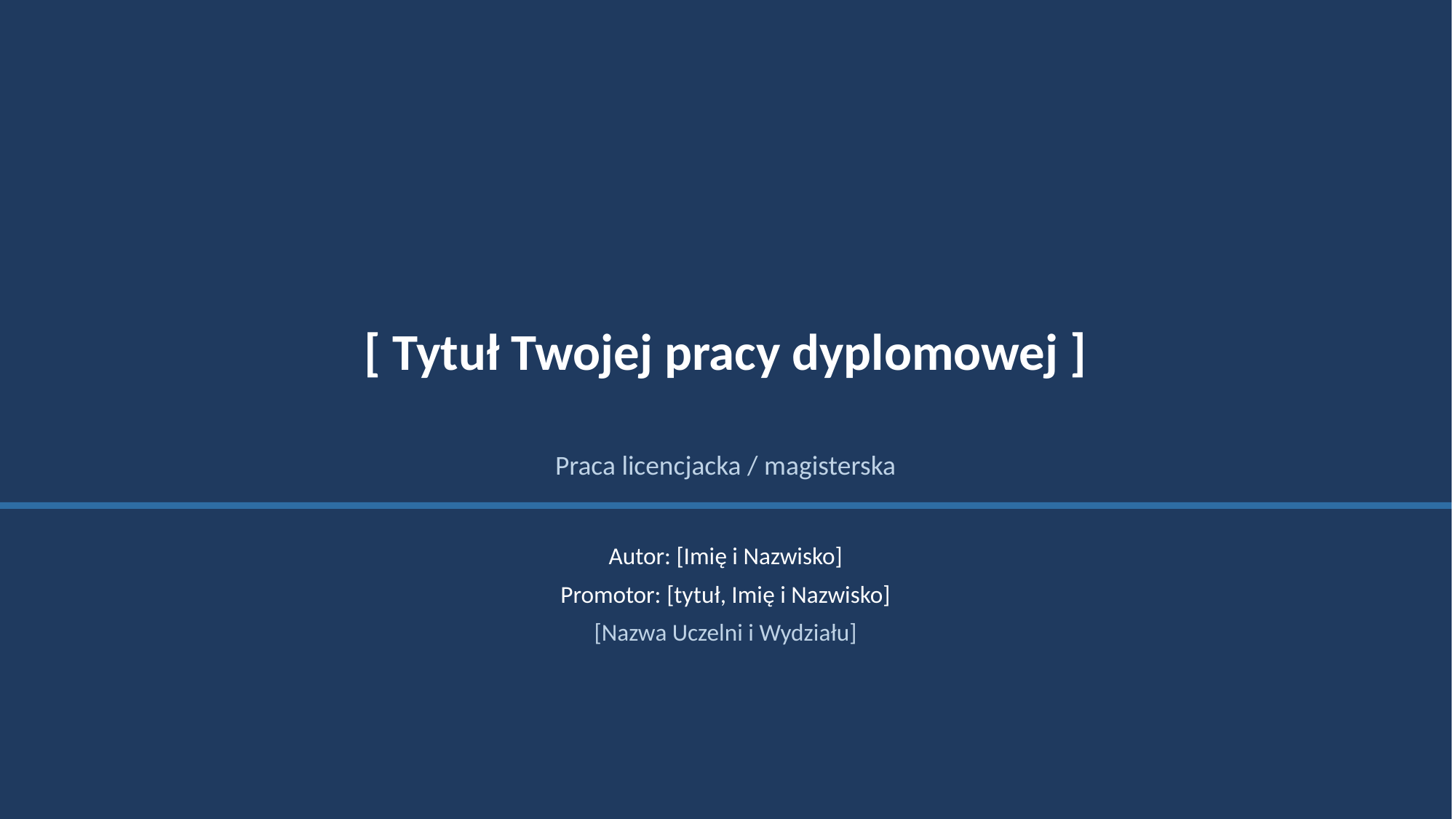

[ Tytuł Twojej pracy dyplomowej ]
Praca licencjacka / magisterska

Autor: [Imię i Nazwisko]
Promotor: [tytuł, Imię i Nazwisko]
[Nazwa Uczelni i Wydziału]